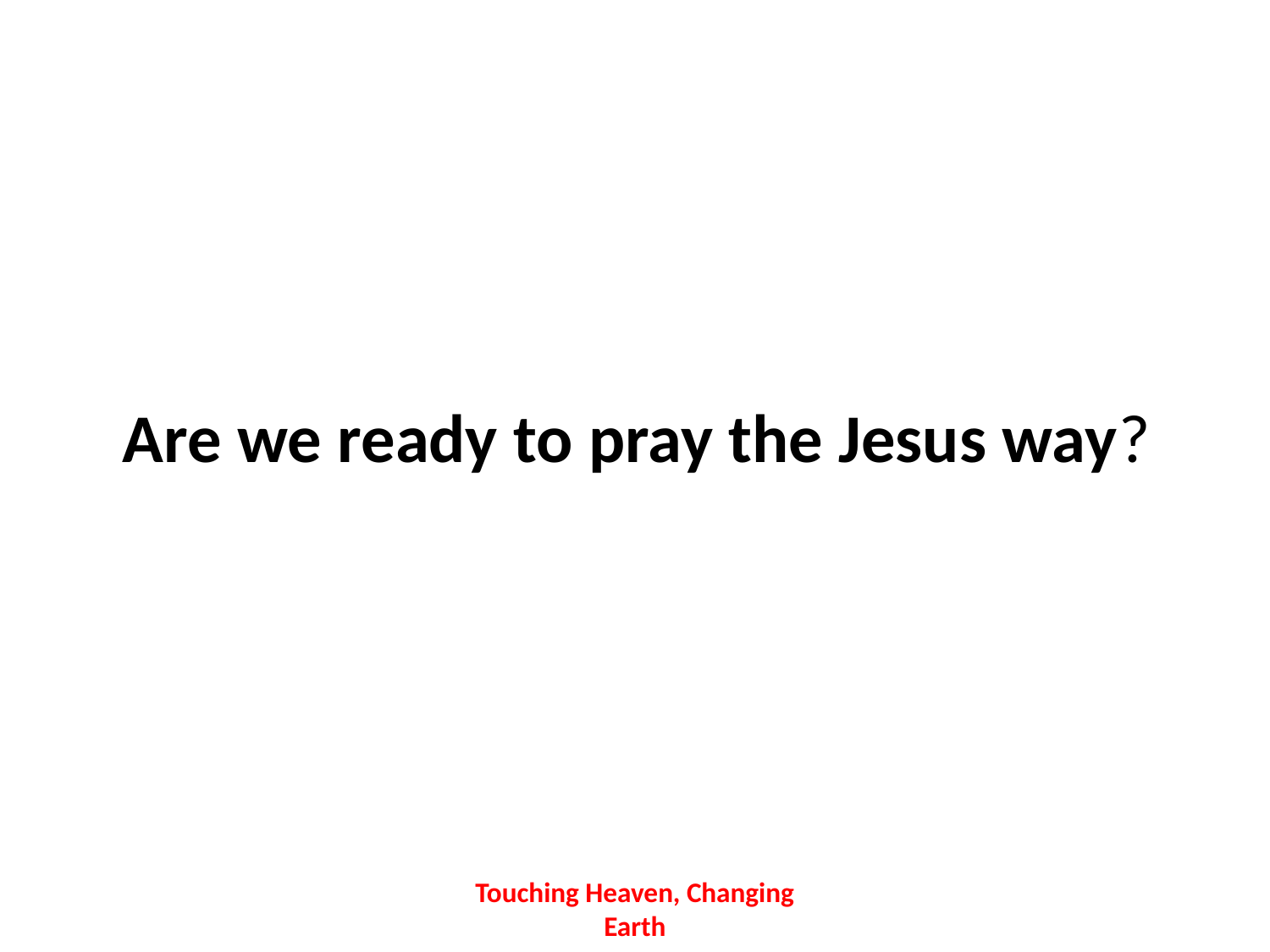

# Are we ready to pray the Jesus way?
Touching Heaven, Changing Earth